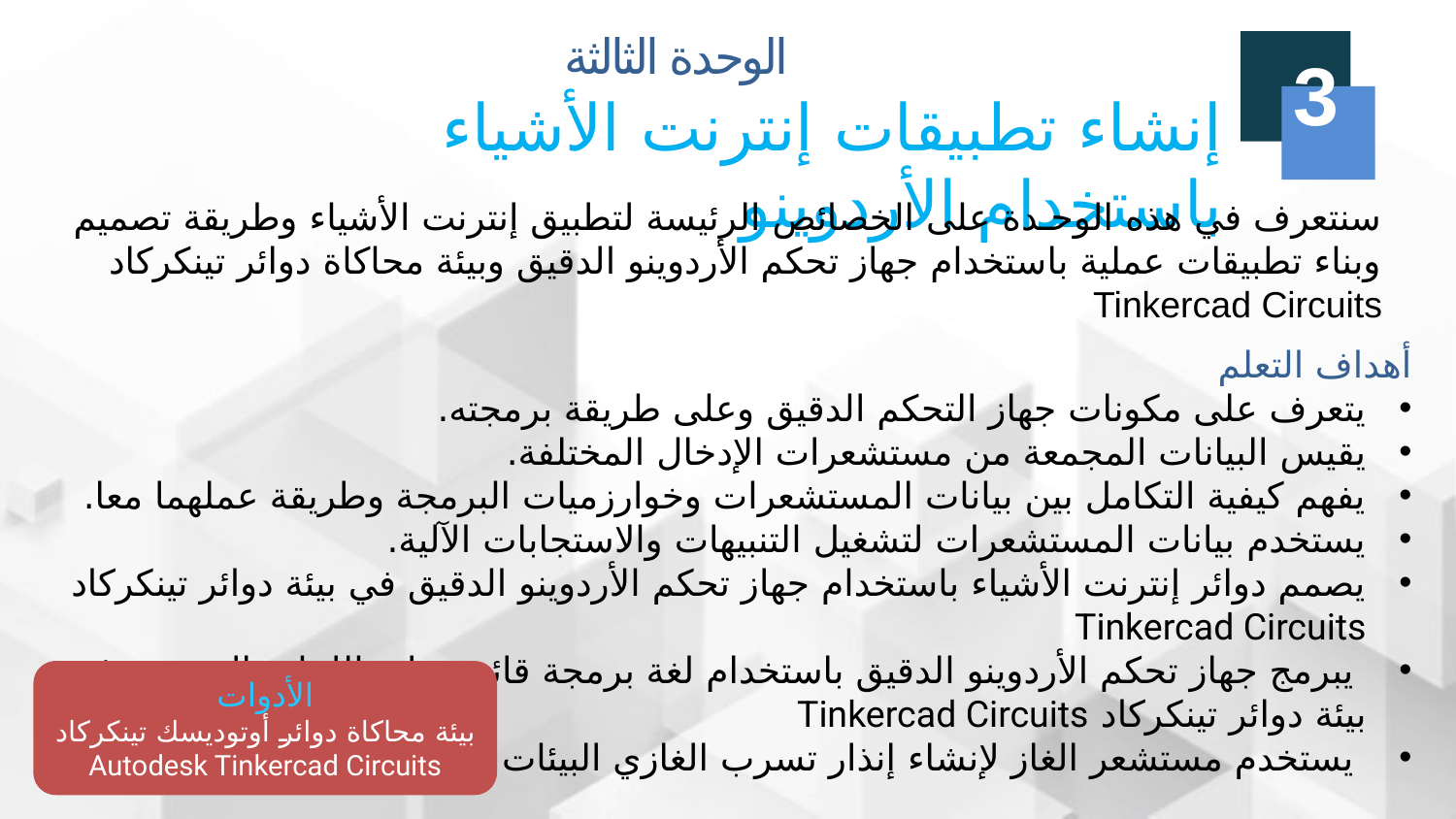

الوحدة الثالثة
إنشاء تطبيقات إنترنت الأشياء باستخدام الأردوينو

3
سنتعرف في هذه الوحـدة على الخصائص الرئيسة لتطبيق إنترنت الأشياء وطريقة تصميم وبناء تطبيقات عملية باستخدام جهاز تحكم الأردوينو الدقيق وبيئة محاكاة دوائر تينكركاد Tinkercad Circuits
أهداف التعلم
يتعرف على مكونات جهاز التحكم الدقيق وعلى طريقة برمجته.
يقيس البيانات المجمعة من مستشعرات الإدخال المختلفة.
يفهم كيفية التكامل بين بيانات المستشعرات وخوارزميات البرمجة وطريقة عملهما معا.
يستخدم بيانات المستشعرات لتشغيل التنبيهات والاستجابات الآلية.
يصمم دوائر إنترنت الأشياء باستخدام جهاز تحكم الأردوينو الدقيق في بيئة دوائر تينكركاد Tinkercad Circuits
 يبرمج جهاز تحكم الأردوينو الدقيق باستخدام لغة برمجة قائمة على اللبنات البرمجية في بيئة دوائر تينكركاد Tinkercad Circuits
 يستخدم مستشعر الغاز لإنشاء إنذار تسرب الغازي البيئات ذات الظروف الخطرة.
الأدوات
بيئة محاكاة دوائر أوتوديسك تينكركاد
Autodesk Tinkercad Circuits